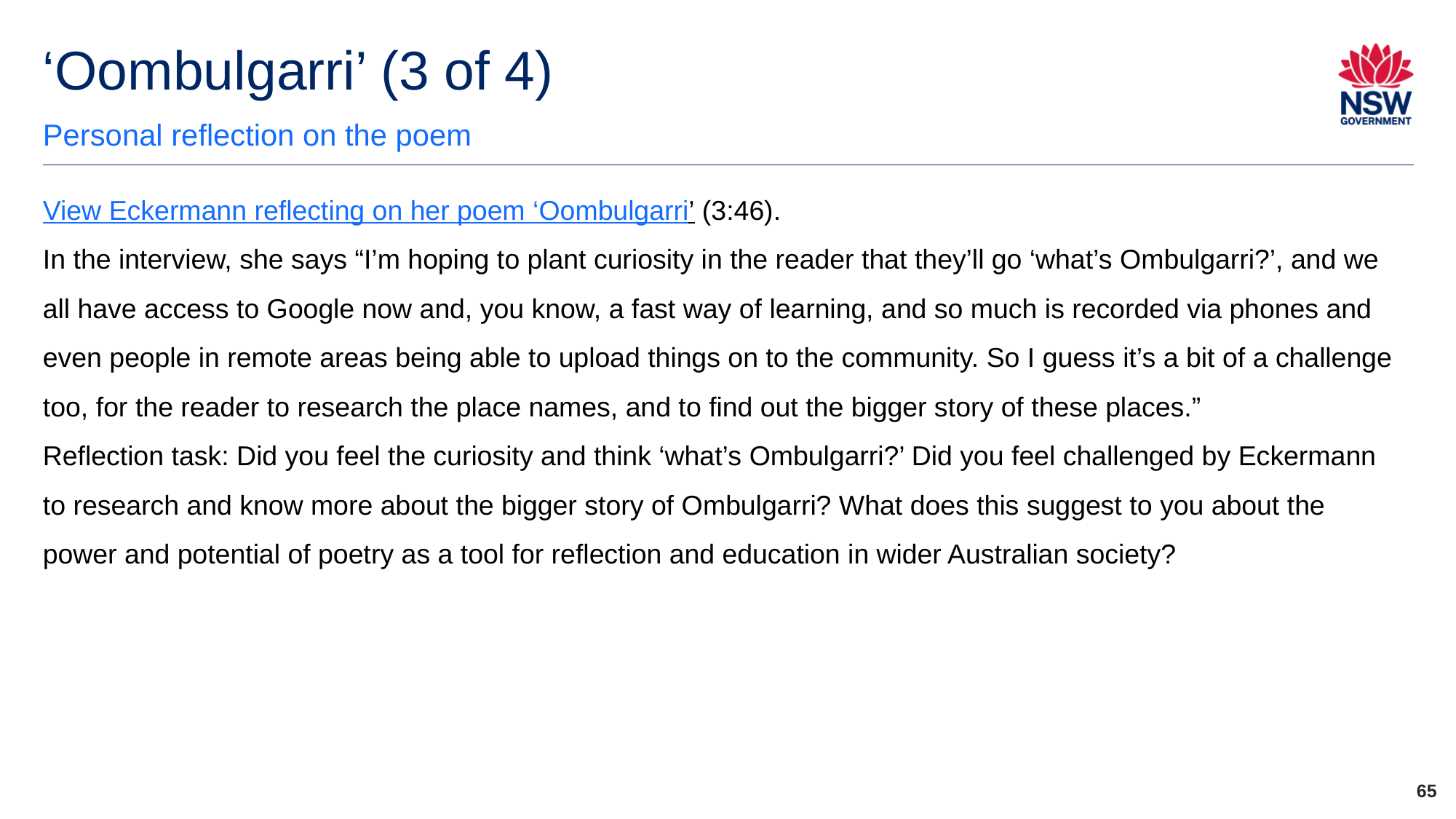

# ‘Oombulgarri’ (3 of 4)
Personal reflection on the poem
View Eckermann reflecting on her poem ‘Oombulgarri’ (3:46).
In the interview, she says “I’m hoping to plant curiosity in the reader that they’ll go ‘what’s Ombulgarri?’, and we all have access to Google now and, you know, a fast way of learning, and so much is recorded via phones and even people in remote areas being able to upload things on to the community. So I guess it’s a bit of a challenge too, for the reader to research the place names, and to find out the bigger story of these places.”
Reflection task: Did you feel the curiosity and think ‘what’s Ombulgarri?’ Did you feel challenged by Eckermann to research and know more about the bigger story of Ombulgarri? What does this suggest to you about the power and potential of poetry as a tool for reflection and education in wider Australian society?

65